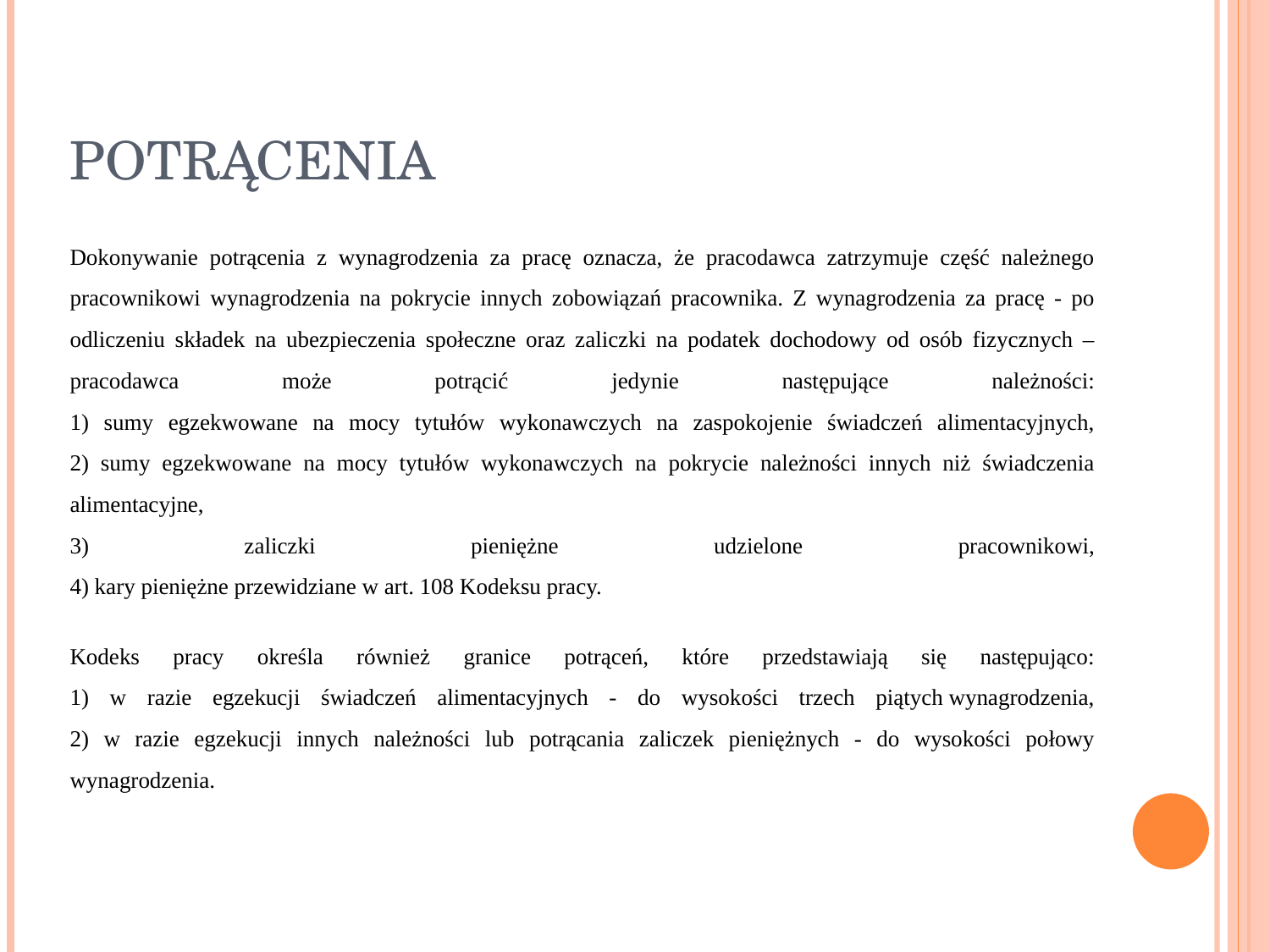

# POTRĄCENIA
Dokonywanie potrącenia z wynagrodzenia za pracę oznacza, że pracodawca zatrzymuje część należnego pracownikowi wynagrodzenia na pokrycie innych zobowiązań pracownika. Z wynagrodzenia za pracę - po odliczeniu składek na ubezpieczenia społeczne oraz zaliczki na podatek dochodowy od osób fizycznych – pracodawca może potrącić jedynie następujące należności:
1) sumy egzekwowane na mocy tytułów wykonawczych na zaspokojenie świadczeń alimentacyjnych,
2) sumy egzekwowane na mocy tytułów wykonawczych na pokrycie należności innych niż świadczenia alimentacyjne,
3) zaliczki pieniężne udzielone pracownikowi,
4) kary pieniężne przewidziane w art. 108 Kodeksu pracy.
Kodeks pracy określa również granice potrąceń, które przedstawiają się następująco:
1) w razie egzekucji świadczeń alimentacyjnych - do wysokości trzech piątych wynagrodzenia,
2) w razie egzekucji innych należności lub potrącania zaliczek pieniężnych - do wysokości połowy wynagrodzenia.